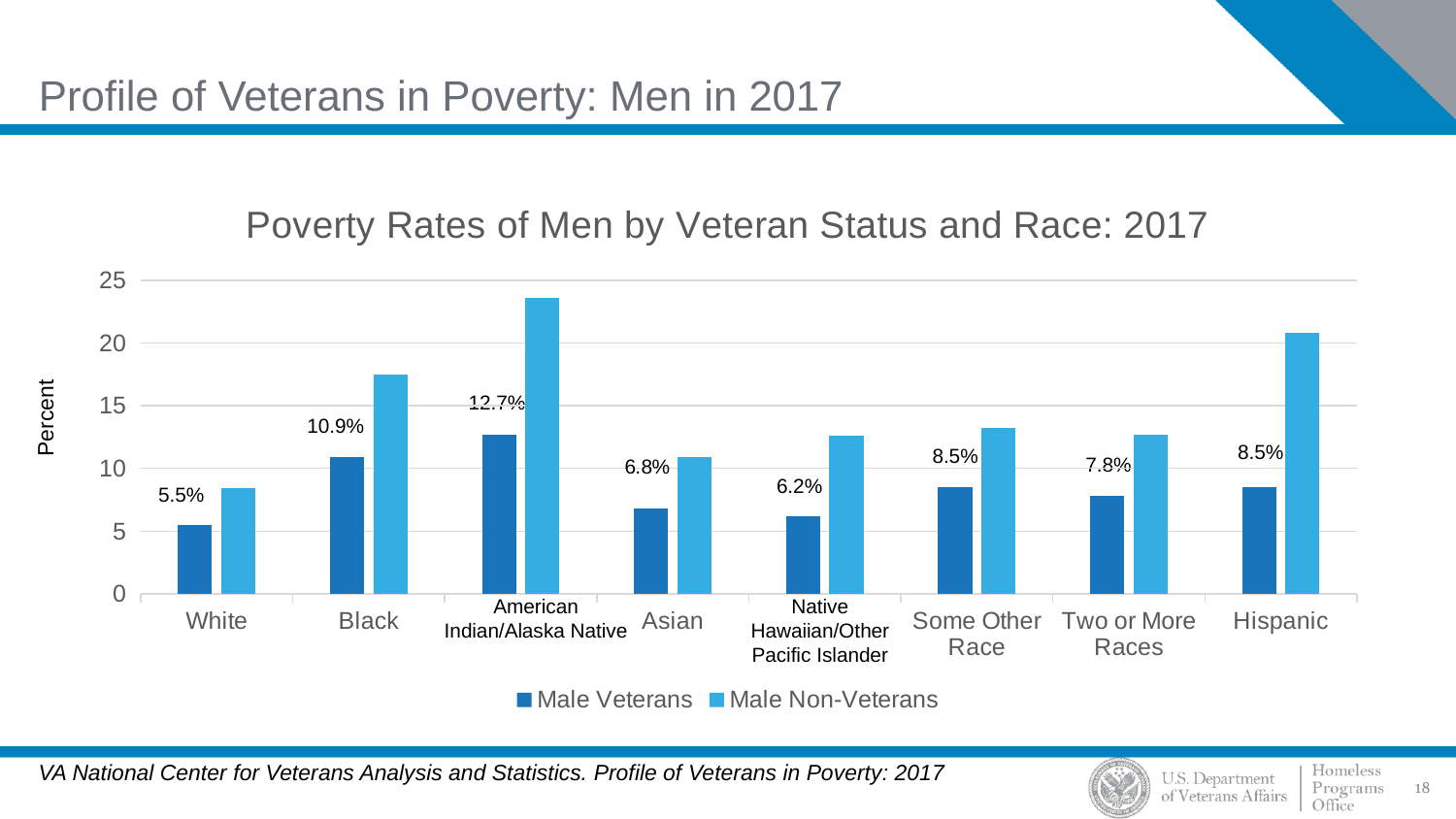

# Profile of Veterans in Poverty: Men in 2017

### Chart: Poverty Rates of Men by Veteran Status and Race: 2017

| Category | Male Veterans | Male Non-Veterans |
|---|---|---|
| White | 5.5 | 8.4 |
| Black | 10.9 | 17.5 |
|  | 12.7 | 23.6 |
| Asian | 6.8 | 10.9 |
|  | 6.2 | 12.6 |
| Some Other Race | 8.5 | 13.2 |
| Two or More Races | 7.8 | 12.7 |
| Hispanic | 8.5 | 20.8 |
12.7%
Percent
10.9%
8.5%
8.5%
7.8%
6.2%
5.5%
American Indian/Alaska Native
Native Hawaiian/Other Pacific Islander
VA National Center for Veterans Analysis and Statistics. Profile of Veterans in Poverty: 2017
18